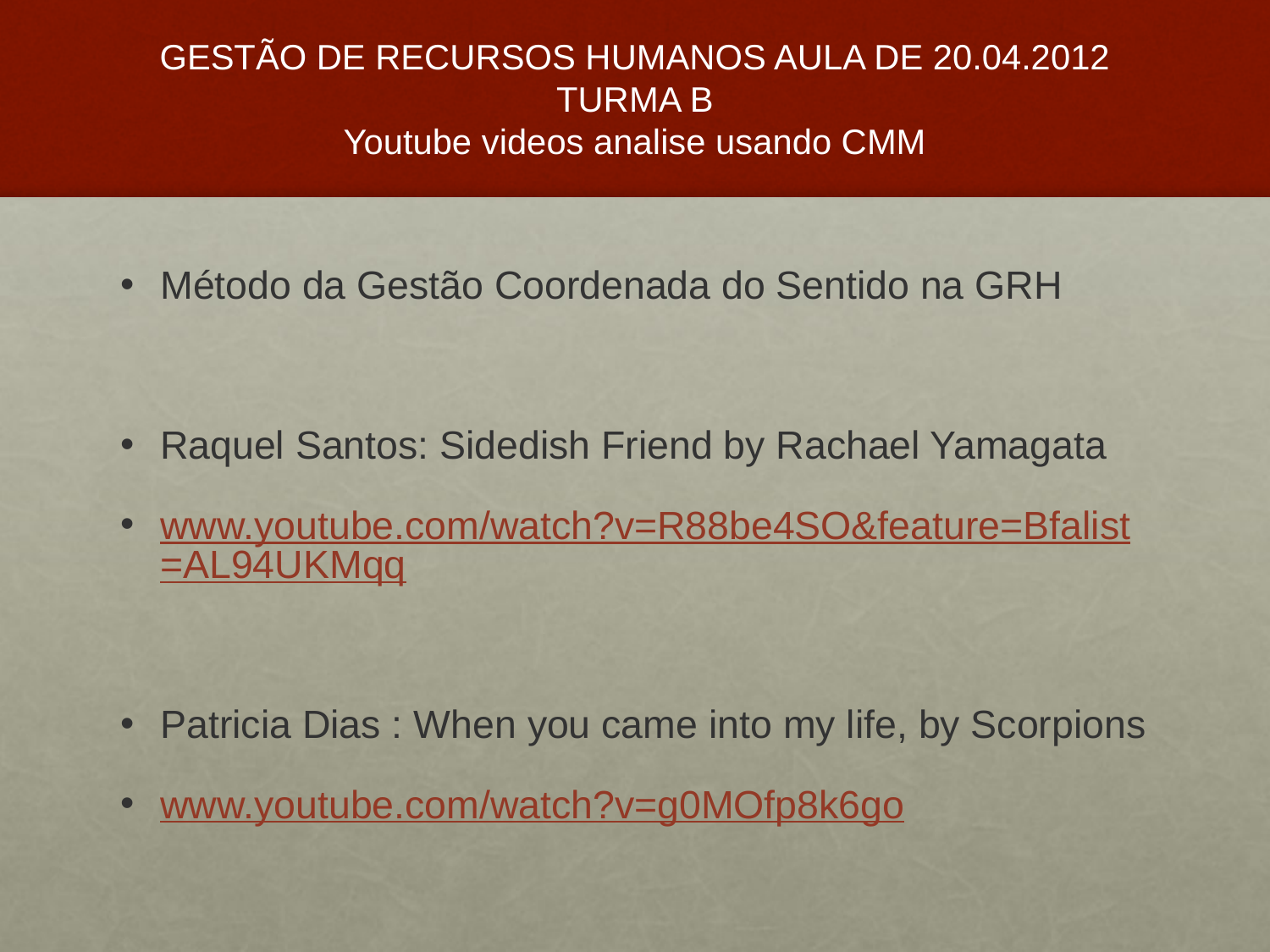

# GESTÃO DE RECURSOS HUMANOS AULA DE 20.04.2012 TURMA B Youtube videos analise usando CMM
Método da Gestão Coordenada do Sentido na GRH

Raquel Santos: Sidedish Friend by Rachael Yamagata
www.youtube.com/watch?v=R88be4SO&feature=Bfalist=AL94UKMqq

Patricia Dias : When you came into my life, by Scorpions
www.youtube.com/watch?v=g0MOfp8k6go